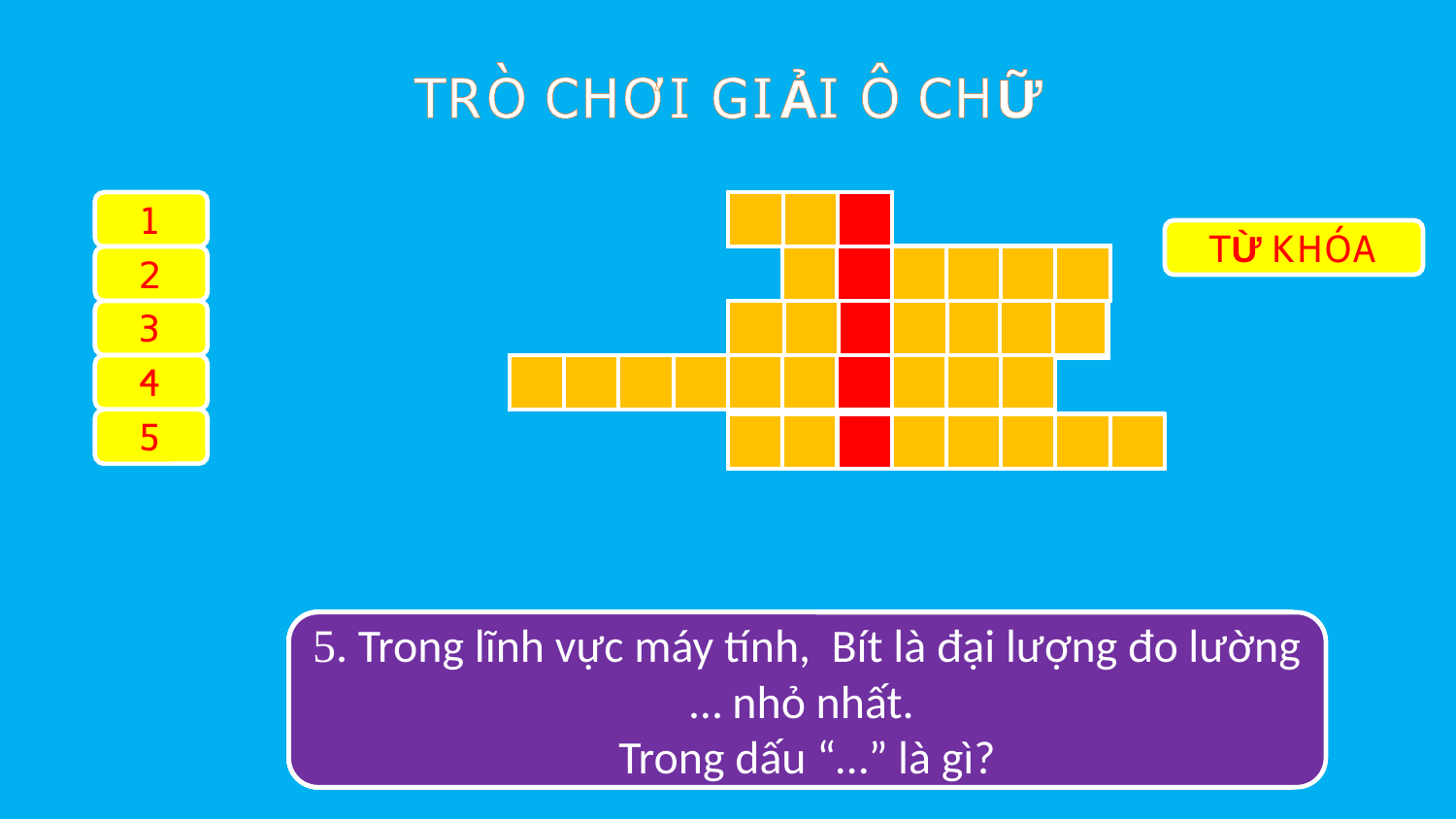

TRÒ CHƠI GIẢI Ô CHỮ
| K | O | L |
| --- | --- | --- |
|  |  |  |
| --- | --- | --- |
1
TỪ KHÓA
| D | U | L | I | E | U |
| --- | --- | --- | --- | --- | --- |
|  |  |  |  |  |  |
| --- | --- | --- | --- | --- | --- |
2
| H | I | N | H | A | N | H |
| --- | --- | --- | --- | --- | --- | --- |
3
|  |  |  |  |  |  |  |
| --- | --- | --- | --- | --- | --- | --- |
4
| V | A | T | M | A | N | G | T | I | N |
| --- | --- | --- | --- | --- | --- | --- | --- | --- | --- |
|  |  |  |  |  |  |  |  |  |  |
| --- | --- | --- | --- | --- | --- | --- | --- | --- | --- |
5
| T | H | O | N | G | T | I | N |
| --- | --- | --- | --- | --- | --- | --- | --- |
|  |  |  |  |  |  |  |  |
| --- | --- | --- | --- | --- | --- | --- | --- |

4. Trong lĩnh vực tin học, các thiết bị như máy tính, laptop, điện thoại, bút, vở và các công cụ khác dùng để lưu trữ và truyền đạt thông tin được gọi là gì?

1. Là từ viết tắt của cụm từ tiếng Anh nào để chỉ người có tầm ảnh hưởng lớn trong lĩnh vực mạng xã hội, thường được các thương hiệu hợp tác để quảng bá sản phẩm và dịch vụ?
2. Thông tin thô thu thập từ nhiều nguồn khác nhau để phân tích, nghiên cứu được gọi là gì?
5. Trong lĩnh vực máy tính,  Bít là đại lượng đo lường … nhỏ nhất.
Trong dấu “…” là gì?
3. Là một trong những thông tin cơ bản nhất, bao gồm hình vẽ tranh, ảnh chụp và các đoạn phim, thông tin này được gọi là gì?